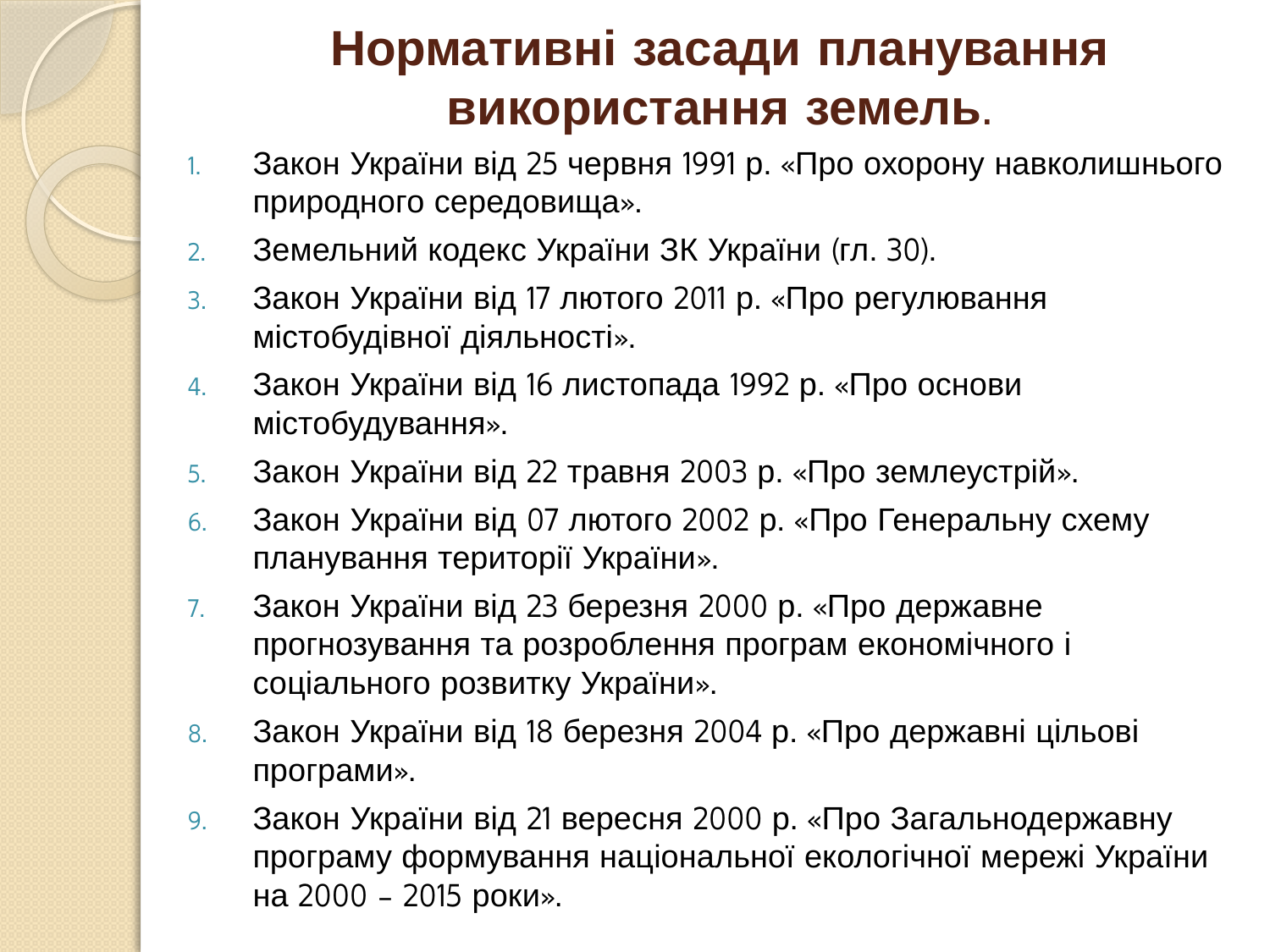

# Нормативні засади планування використання земель.
Закон України від 25 червня 1991 р. «Про охорону навколишнього природного середовища».
Земельний кодекс України ЗК України (гл. 30).
Закон України від 17 лютого 2011 р. «Про регулювання містобудівної діяльності».
Закон України від 16 листопада 1992 р. «Про основи містобудування».
Закон України від 22 травня 2003 р. «Про землеустрій».
Закон України від 07 лютого 2002 р. «Про Генеральну схему планування території України».
Закон України від 23 березня 2000 р. «Про державне прогнозування та розроблення програм економічного і соціального розвитку України».
Закон України від 18 березня 2004 р. «Про державні цільові програми».
Закон України від 21 вересня 2000 р. «Про Загальнодержавну програму формування національної екологічної мережі України на 2000 – 2015 роки».